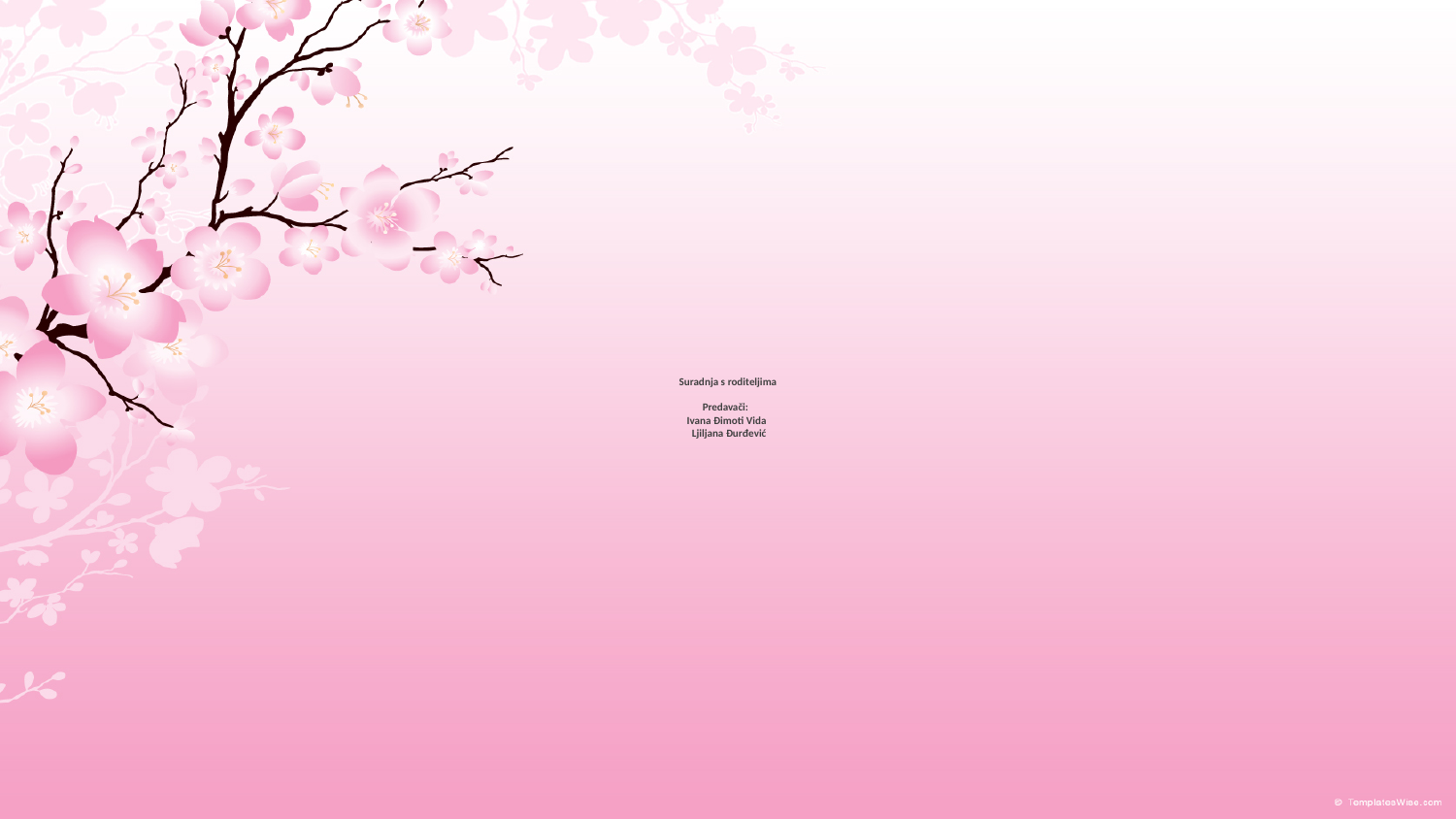

# Suradnja s roditeljima Predavači: Ivana Đimoti Vida Ljiljana Đurđević